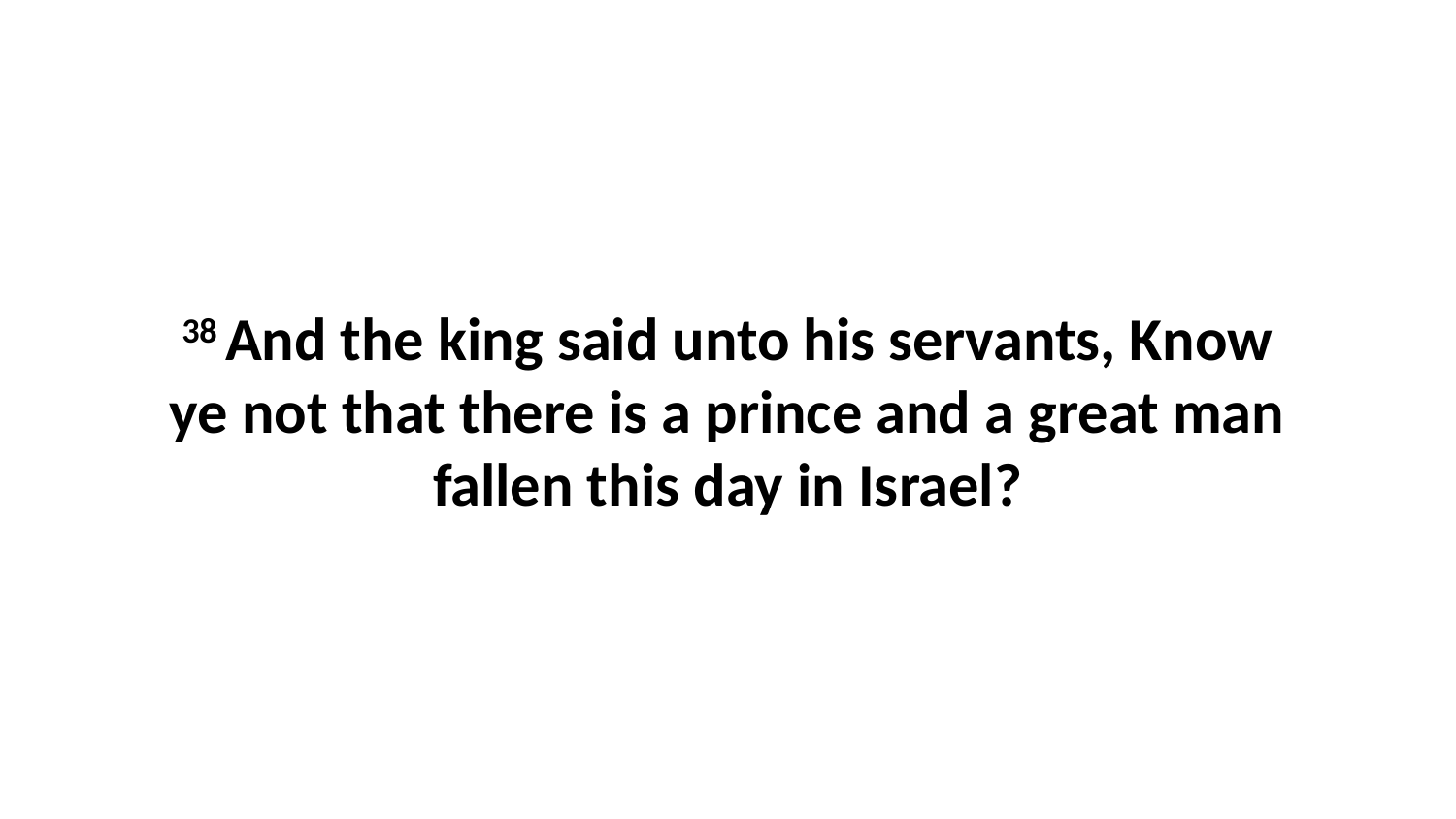

38 And the king said unto his servants, Know ye not that there is a prince and a great man fallen this day in Israel?